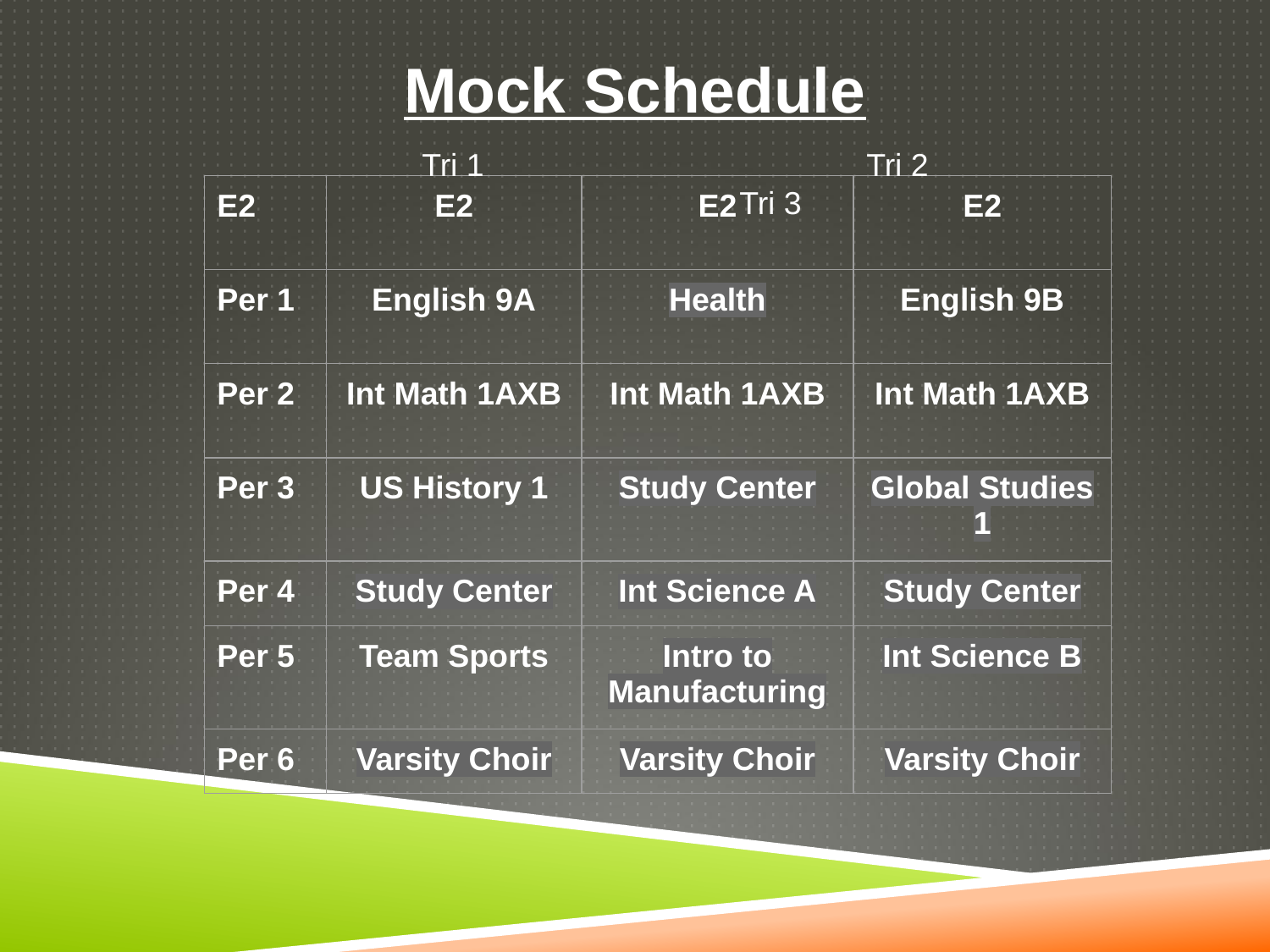

# Mock Schedule

Tri 1       			Tri 2				Tri 3
| E2 | E2 | E2 | E2 |
| --- | --- | --- | --- |
| Per 1 | English 9A | Health | English 9B |
| Per 2 | Int Math 1AXB | Int Math 1AXB | Int Math 1AXB |
| Per 3 | US History 1 | Study Center | Global Studies 1 |
| Per 4 | Study Center | Int Science A | Study Center |
| Per 5 | Team Sports | Intro to Manufacturing | Int Science B |
| Per 6 | Varsity Choir | Varsity Choir | Varsity Choir |